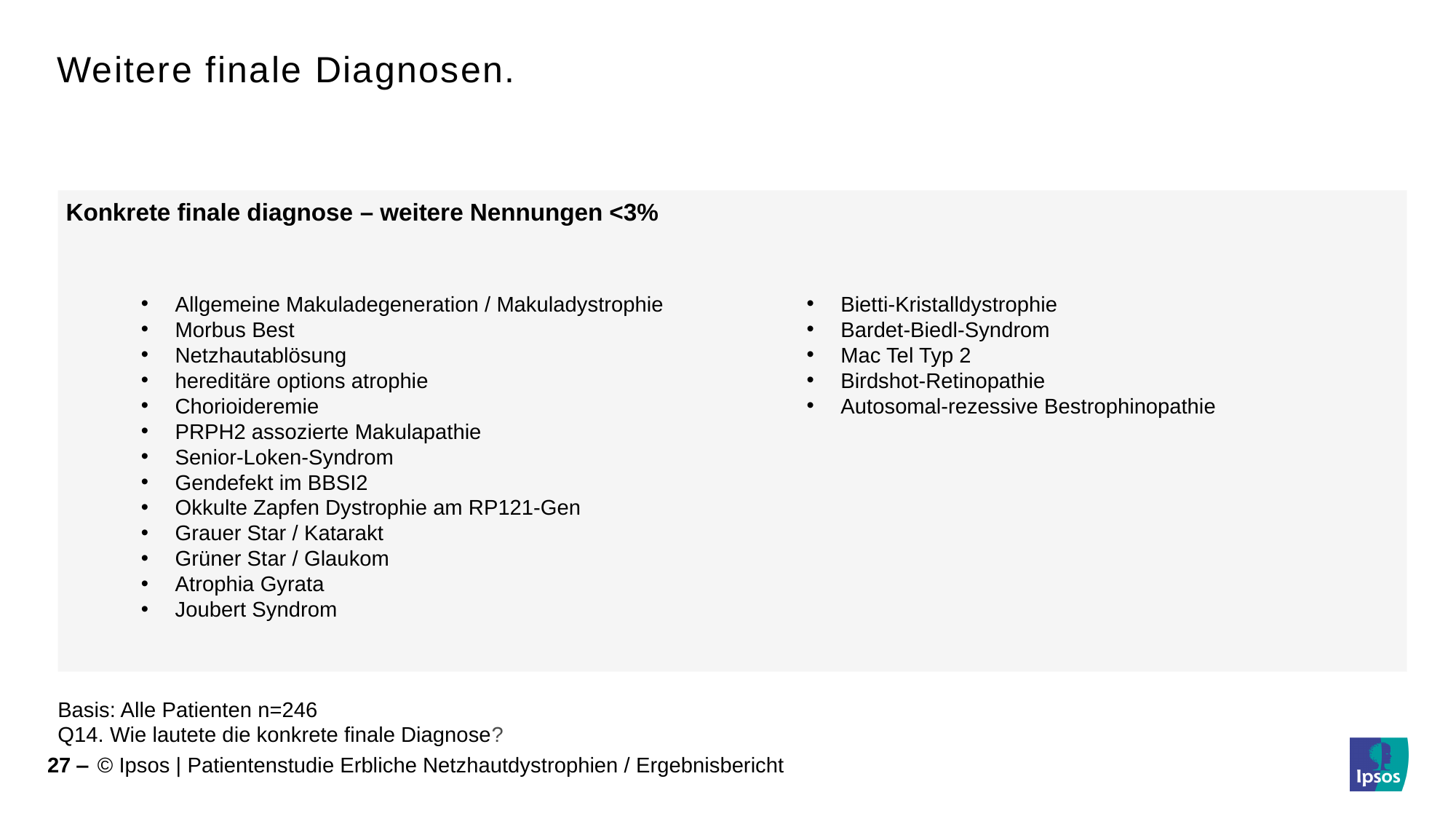

# Weitere finale Diagnosen.

Konkrete finale diagnose – weitere Nennungen <3%
Allgemeine Makuladegeneration / Makuladystrophie
Morbus Best
Netzhautablösung
hereditäre options atrophie
Chorioideremie
PRPH2 assozierte Makulapathie
Senior-Loken-Syndrom
Gendefekt im BBSI2
Okkulte Zapfen Dystrophie am RP121-Gen
Grauer Star / Katarakt
Grüner Star / Glaukom
Atrophia Gyrata
Joubert Syndrom
Bietti-Kristalldystrophie
Bardet-Biedl-Syndrom
Mac Tel Typ 2
Birdshot-Retinopathie
Autosomal-rezessive Bestrophinopathie

Basis: Alle Patienten n=246
Q14. Wie lautete die konkrete finale Diagnose?
27 ‒